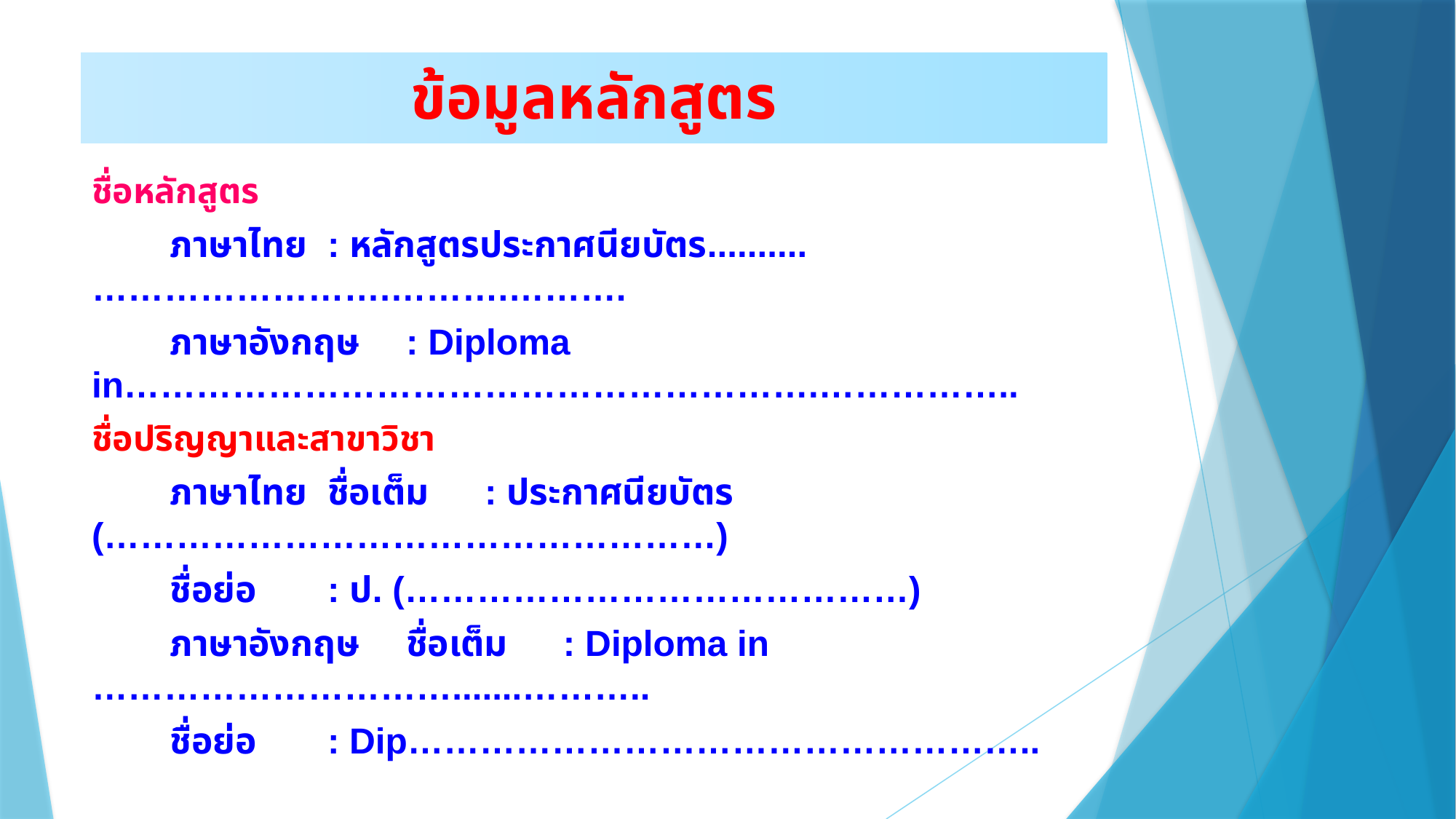

# ข้อมูลหลักสูตร
ชื่อหลักสูตร
	ภาษาไทย 		: หลักสูตรประกาศนียบัตร..........…………………….……….……….
	ภาษาอังกฤษ 		: Diploma in………………………………………………….……………..
ชื่อปริญญาและสาขาวิชา
	ภาษาไทย 		ชื่อเต็ม	: ประกาศนียบัตร (……………………………………………)
					ชื่อย่อ	: ป. (……………………………………)
	ภาษาอังกฤษ 		ชื่อเต็ม	: Diploma in ………………………….......………..
					ชื่อย่อ	: Dip……………………………………………..